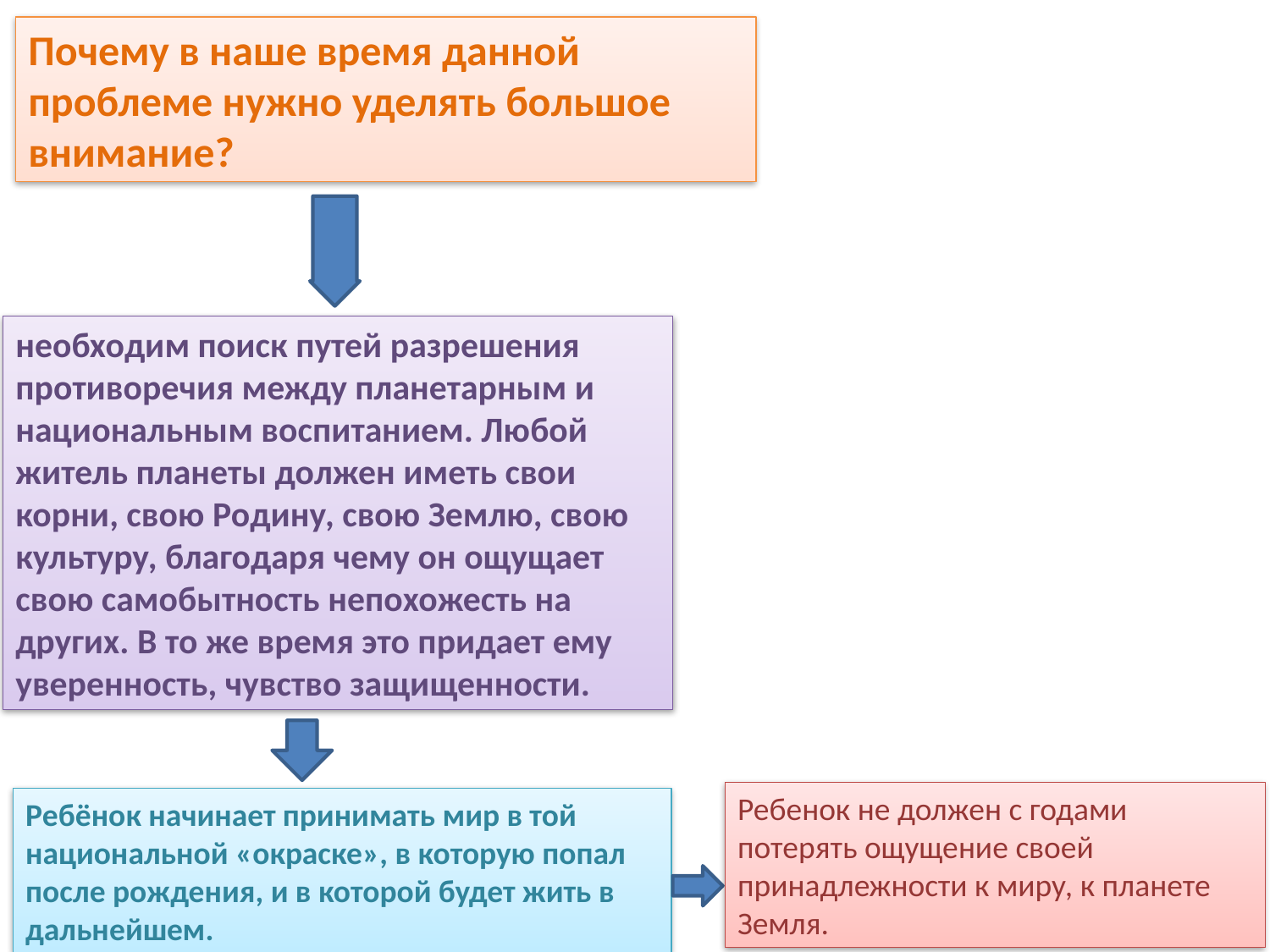

Почему в наше время данной проблеме нужно уделять большое внимание?

необходим поиск путей разрешения противоречия между планетарным и национальным воспитанием. Любой житель планеты должен иметь свои корни, свою Родину, свою Землю, свою культуру, благодаря чему он ощущает свою самобытность непохожесть на других. В то же время это придает ему уверенность, чувство защищенности.

Ребенок не должен с годами потерять ощущение своей принадлежности к миру, к планете Земля.
Ребёнок начинает принимать мир в той национальной «окраске», в которую попал после рождения, и в которой будет жить в дальнейшем.